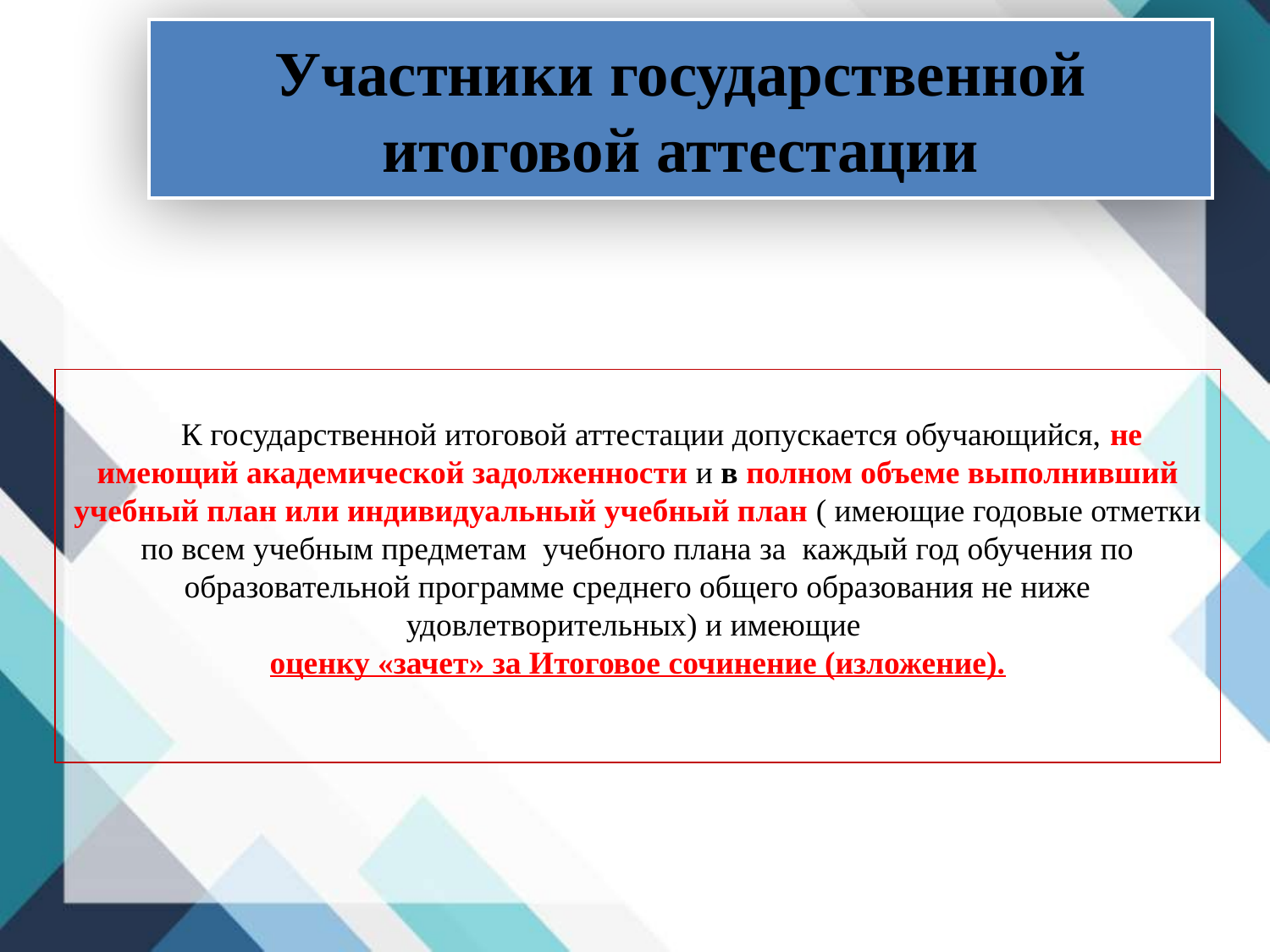

Участники государственной итоговой аттестации
#

      К государственной итоговой аттестации допускается обучающийся, не имеющий академической задолженности и в полном объеме выполнивший учебный план или индивидуальный учебный план ( имеющие годовые отметки по всем учебным предметам  учебного плана за  каждый год обучения по образовательной программе среднего общего образования не ниже удовлетворительных) и имеющие
оценку «зачет» за Итоговое сочинение (изложение).